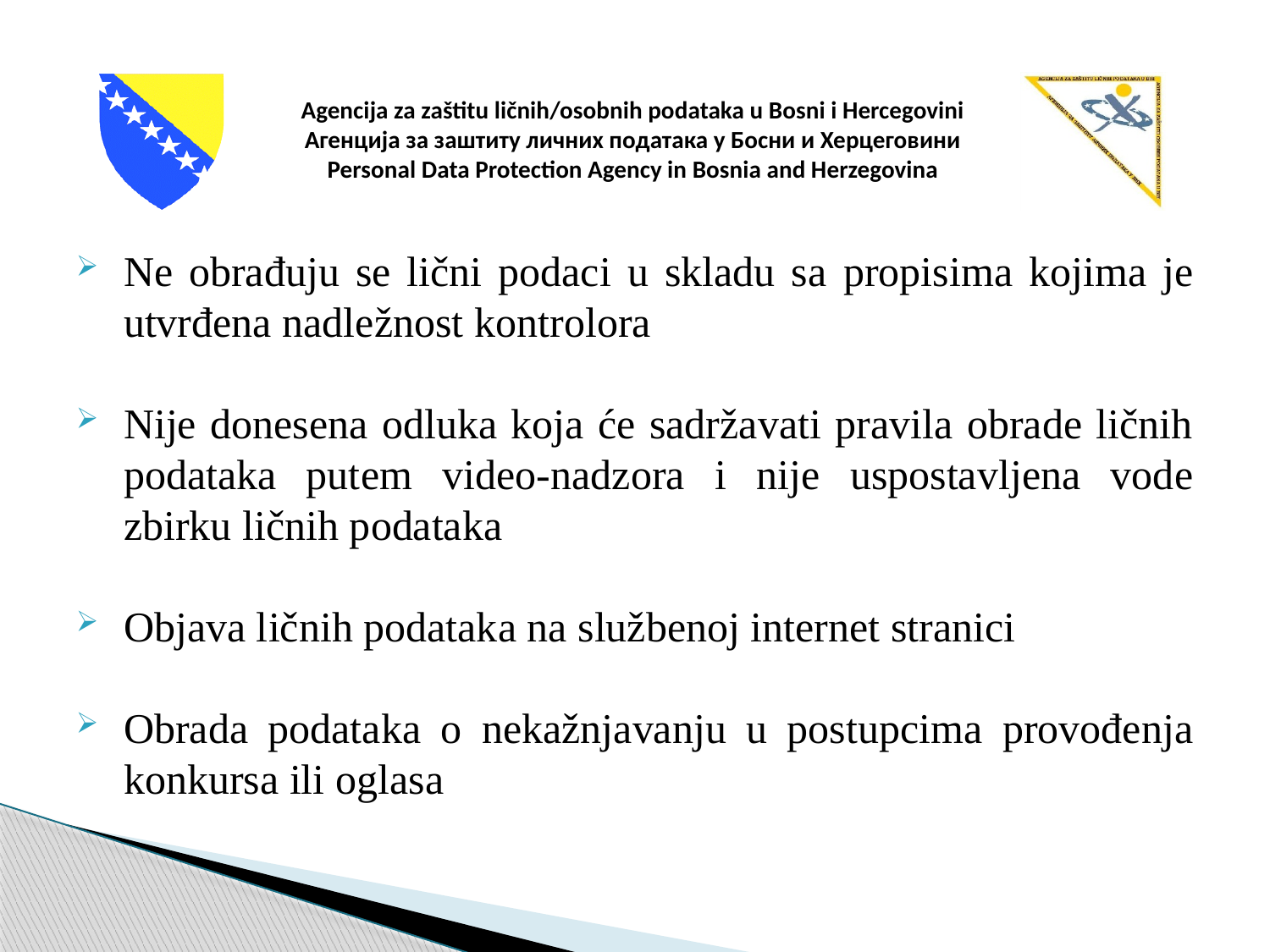

Ne obrađuju se lični podaci u skladu sa propisima kojima je utvrđena nadležnost kontrolora

Nije donesena odluka koja će sadržavati pravila obrade ličnih podataka putem video-nadzora i nije uspostavljena vode zbirku ličnih podataka

Objava ličnih podataka na službenoj internet stranici

Obrada podataka o nekažnjavanju u postupcima provođenja konkursa ili oglasa